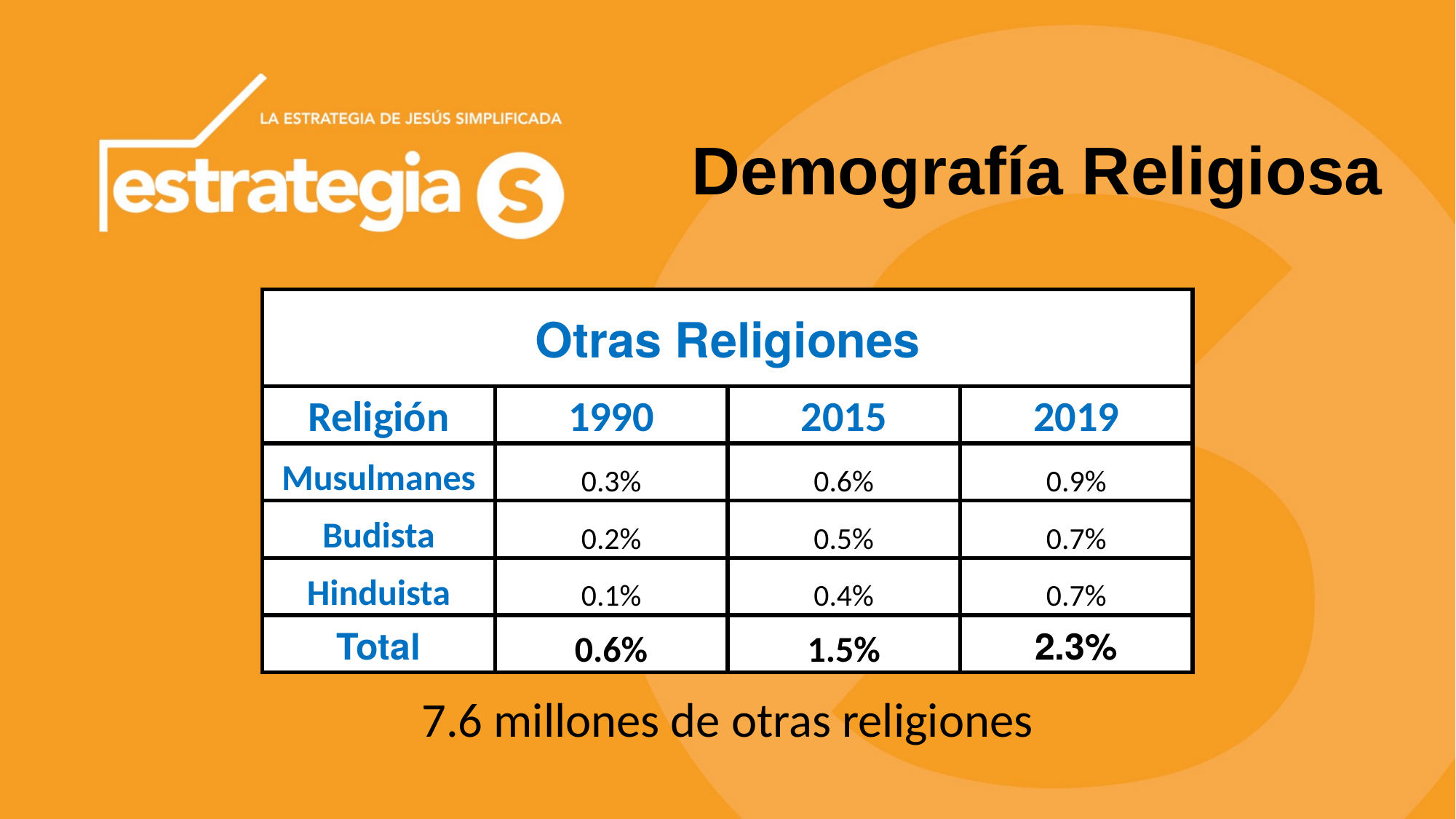

Demografía Religiosa
| Otras Religiones |  |  |  |
| --- | --- | --- | --- |
| Religión | 1990 | 2015 | 2019 |
| Musulmanes | 0.3% | 0.6% | 0.9% |
| Budista | 0.2% | 0.5% | 0.7% |
| Hinduista | 0.1% | 0.4% | 0.7% |
| Total | 0.6% | 1.5% | 2.3% |
7.6 millones de otras religiones